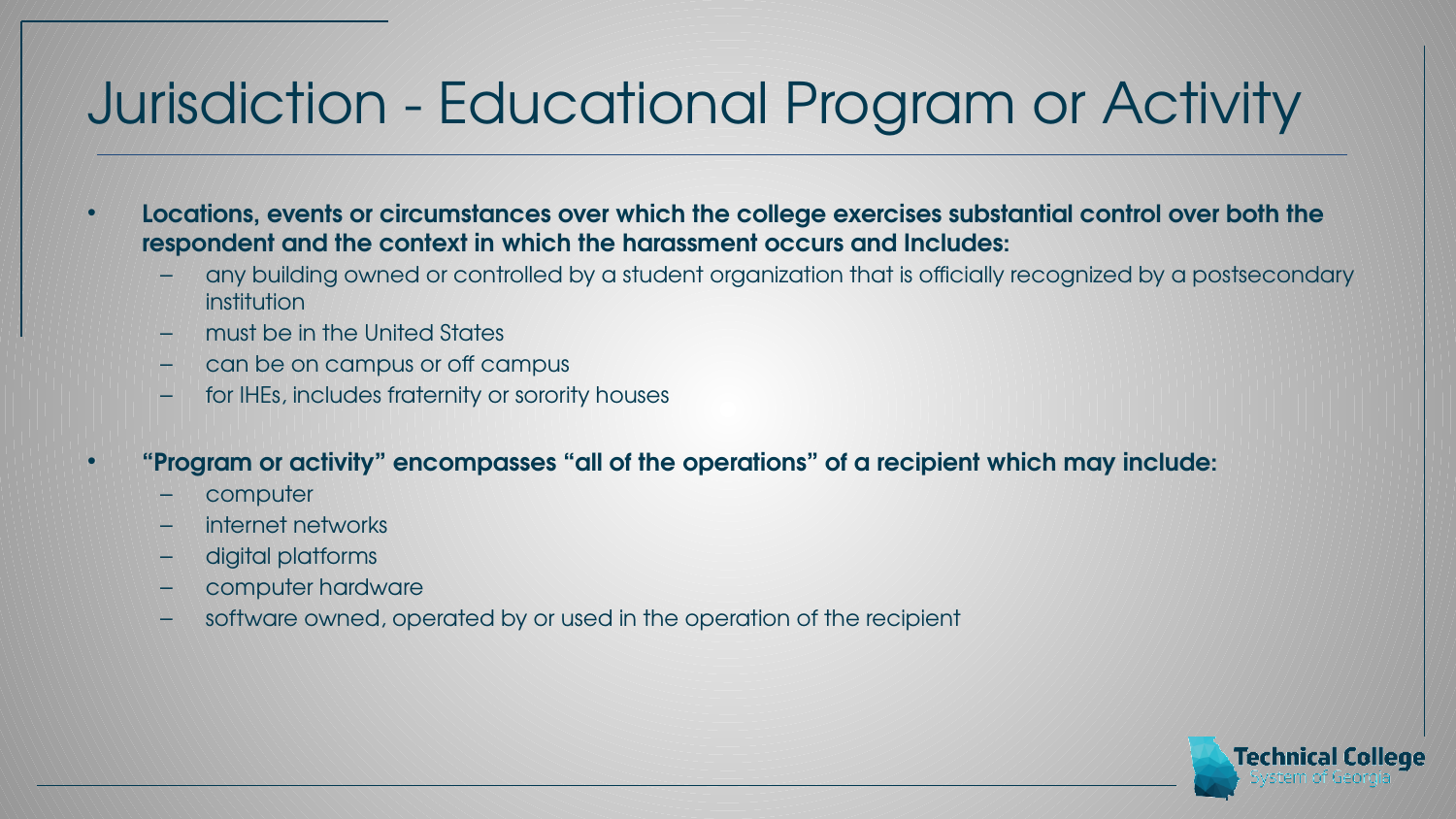

# Jurisdiction - Educational Program or Activity
Locations, events or circumstances over which the college exercises substantial control over both the respondent and the context in which the harassment occurs and Includes:
any building owned or controlled by a student organization that is officially recognized by a postsecondary institution
must be in the United States
can be on campus or off campus
for IHEs, includes fraternity or sorority houses

“Program or activity” encompasses “all of the operations” of a recipient which may include:
computer
internet networks
digital platforms
computer hardware
software owned, operated by or used in the operation of the recipient